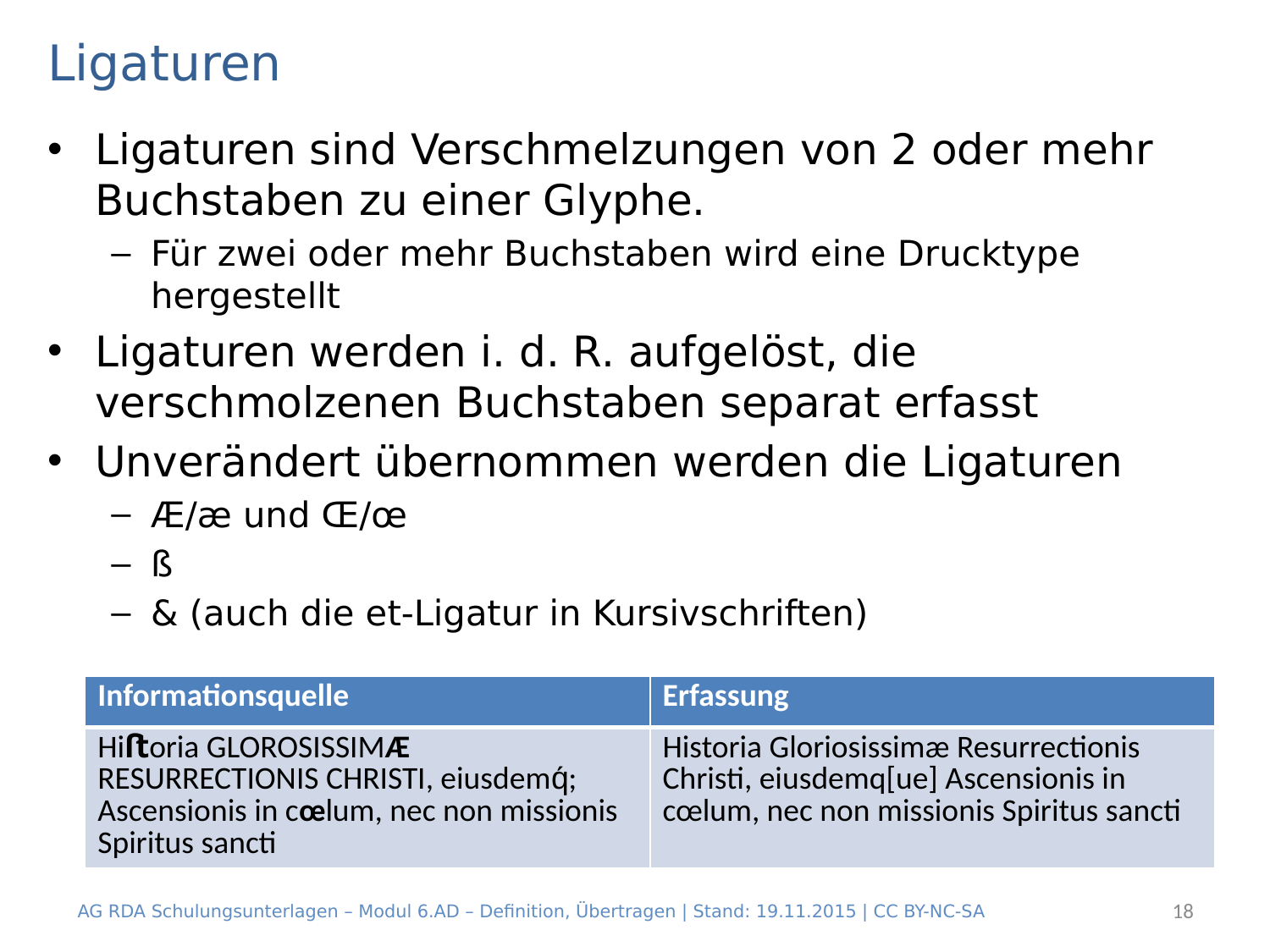

# Ligaturen
Ligaturen sind Verschmelzungen von 2 oder mehr Buchstaben zu einer Glyphe.
Für zwei oder mehr Buchstaben wird eine Drucktype hergestellt
Ligaturen werden i. d. R. aufgelöst, die verschmolzenen Buchstaben separat erfasst
Unverändert übernommen werden die Ligaturen
Æ/æ und Œ/œ
ß
& (auch die et-Ligatur in Kursivschriften)

| Informationsquelle | Erfassung |
| --- | --- |
| Hiﬅoria GLOROSISSIMÆ RESURRECTIONIS CHRISTI, eiusdemq́; Ascensionis in cœlum, nec non missionis Spiritus sancti | Historia Gloriosissimæ Resurrectionis Christi, eiusdemq[ue] Ascensionis in cœlum, nec non missionis Spiritus sancti |
AG RDA Schulungsunterlagen – Modul 6.AD – Definition, Übertragen | Stand: 19.11.2015 | CC BY-NC-SA
18